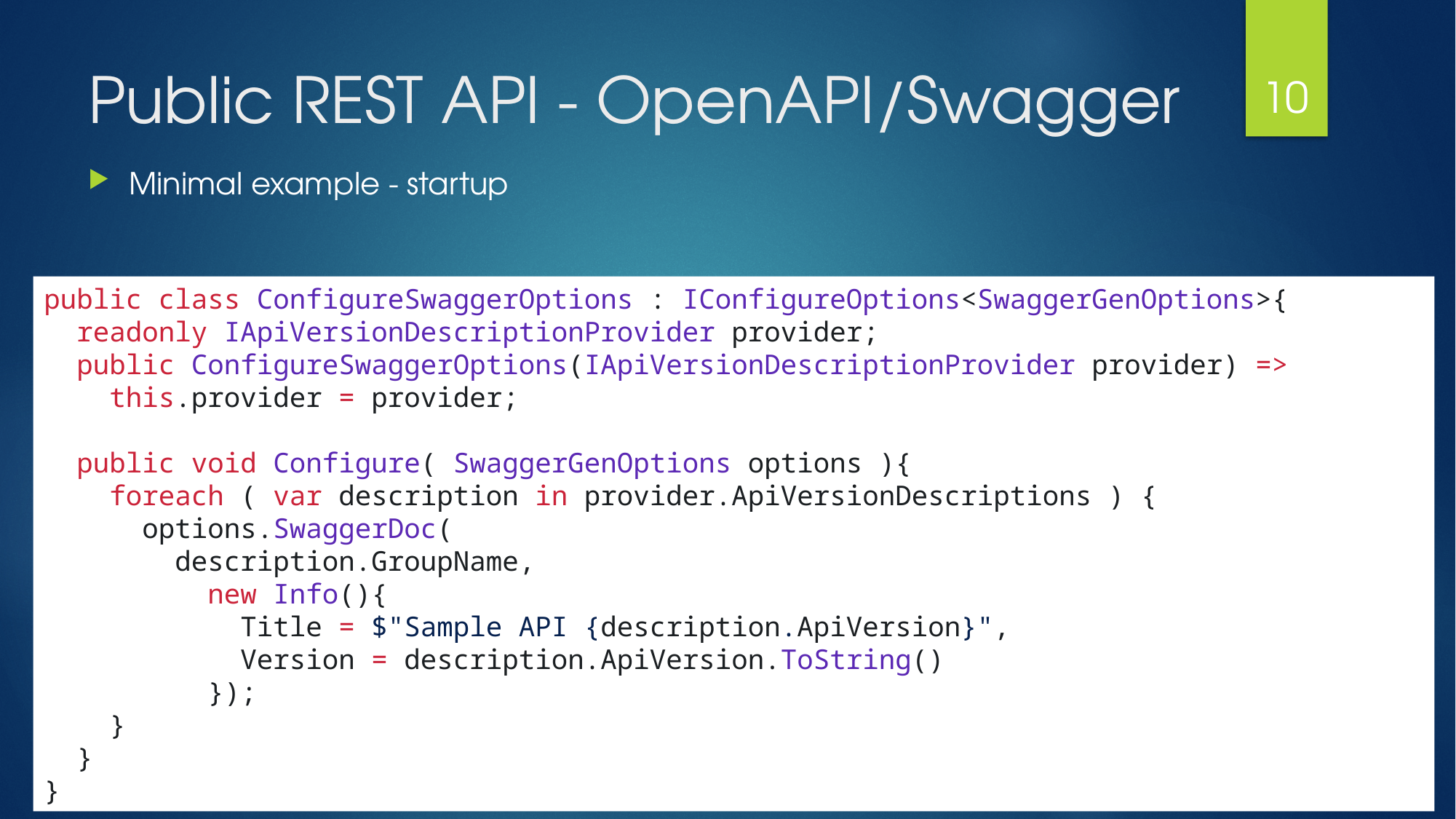

10
# Public REST API - OpenAPI/Swagger
Minimal example - startup
public class ConfigureSwaggerOptions : IConfigureOptions<SwaggerGenOptions>{
  readonly IApiVersionDescriptionProvider provider;
  public ConfigureSwaggerOptions(IApiVersionDescriptionProvider provider) =>
    this.provider = provider;

  public void Configure( SwaggerGenOptions options ){
    foreach ( var description in provider.ApiVersionDescriptions ) {
      options.SwaggerDoc(
        description.GroupName,
          new Info(){
            Title = $"Sample API {description.ApiVersion}",
            Version = description.ApiVersion.ToString()
          });
    }
  }
}